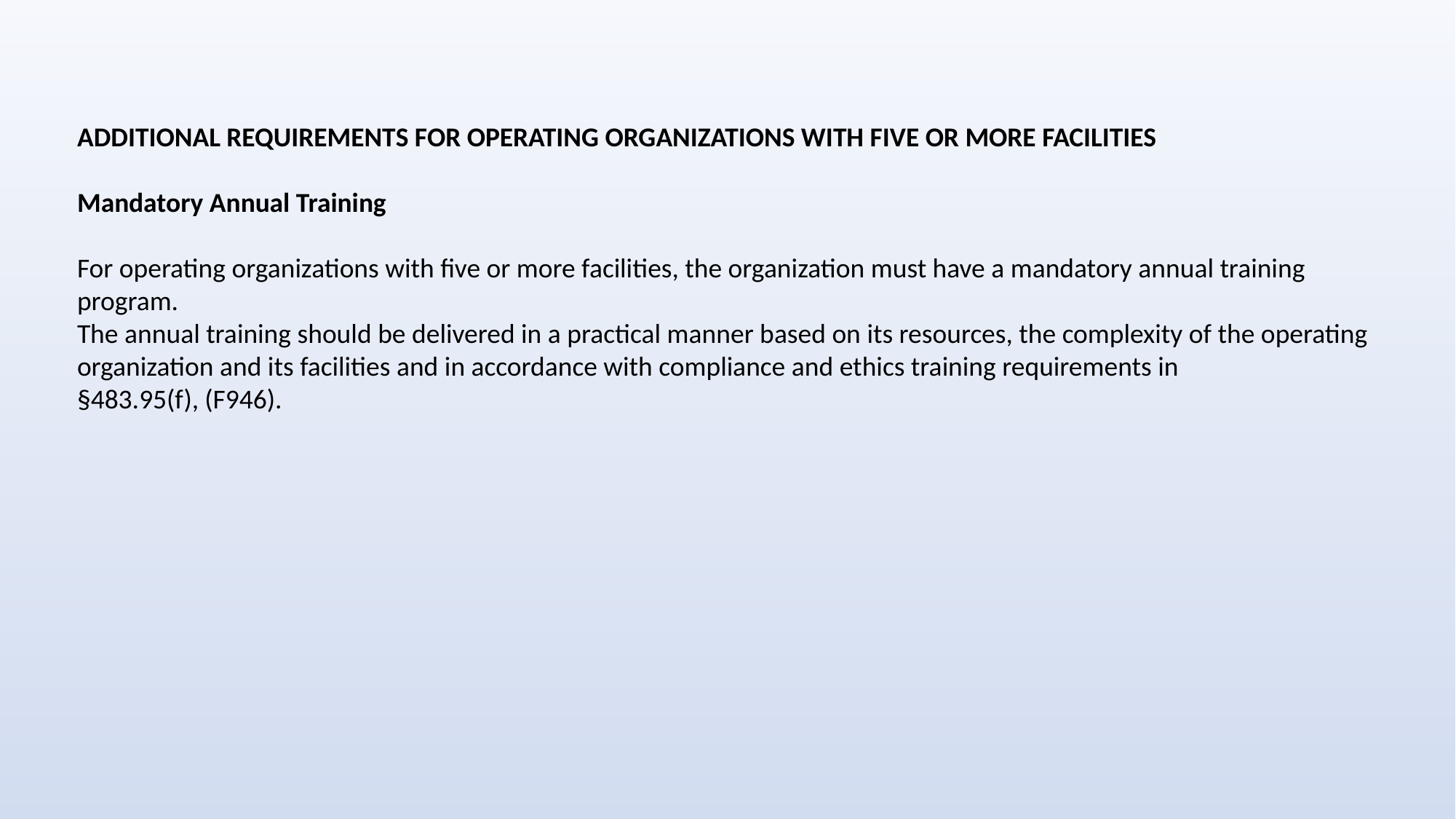

ADDITIONAL REQUIREMENTS FOR OPERATING ORGANIZATIONS WITH FIVE OR MORE FACILITIES

Mandatory Annual Training

For operating organizations with five or more facilities, the organization must have a mandatory annual training program.
The annual training should be delivered in a practical manner based on its resources, the complexity of the operating organization and its facilities and in accordance with compliance and ethics training requirements in
§483.95(f), (F946).